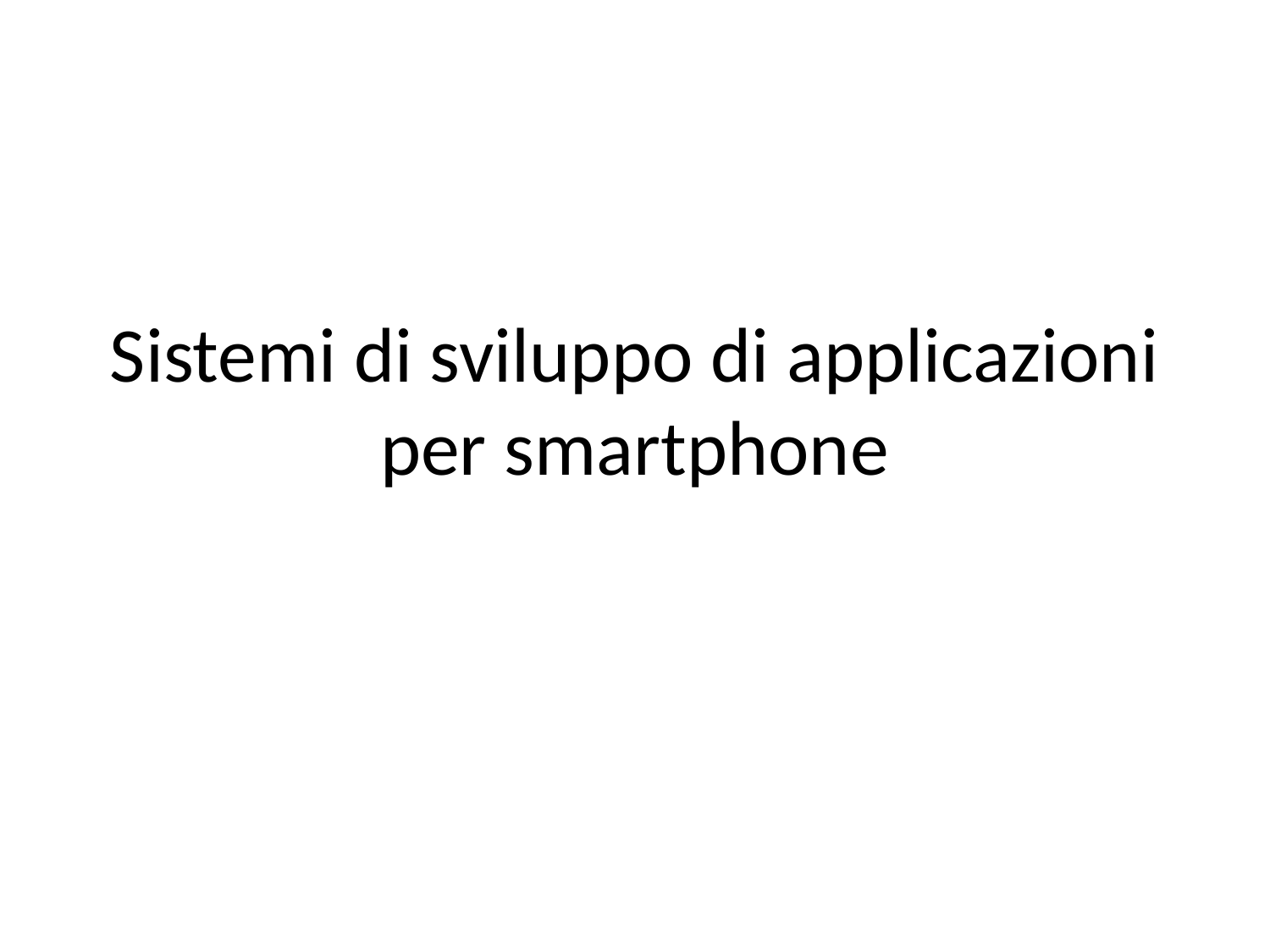

# Sistemi di sviluppo di applicazioni per smartphone